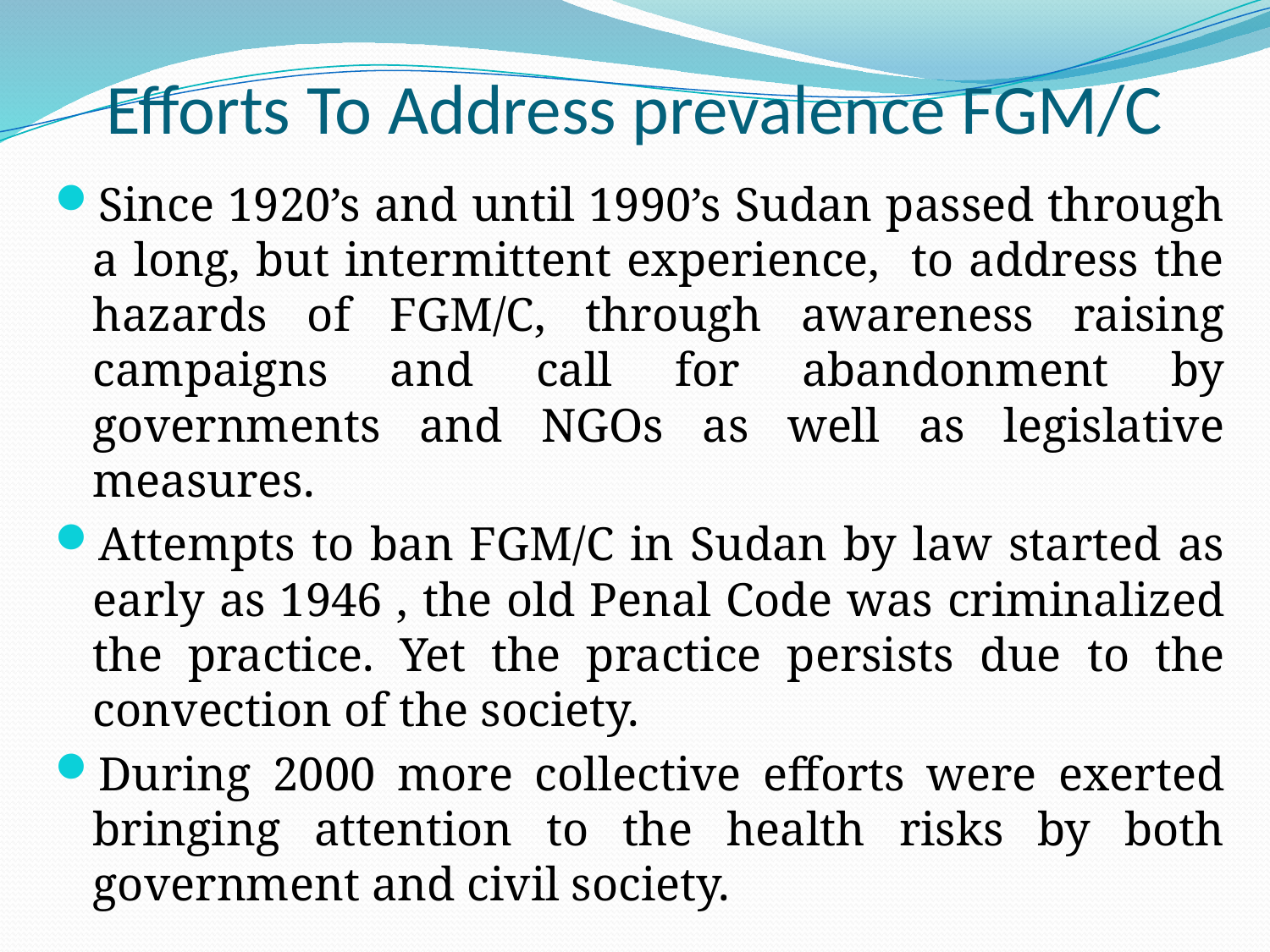

# Efforts To Address prevalence FGM/C
Since 1920’s and until 1990’s Sudan passed through a long, but intermittent experience,  to address the hazards of FGM/C, through awareness raising campaigns and call for abandonment by governments and NGOs as well as legislative measures.
Attempts to ban FGM/C in Sudan by law started as early as 1946 , the old Penal Code was criminalized the practice. Yet the practice persists due to the convection of the society.
During 2000 more collective efforts were exerted bringing attention to the health risks by both government and civil society.